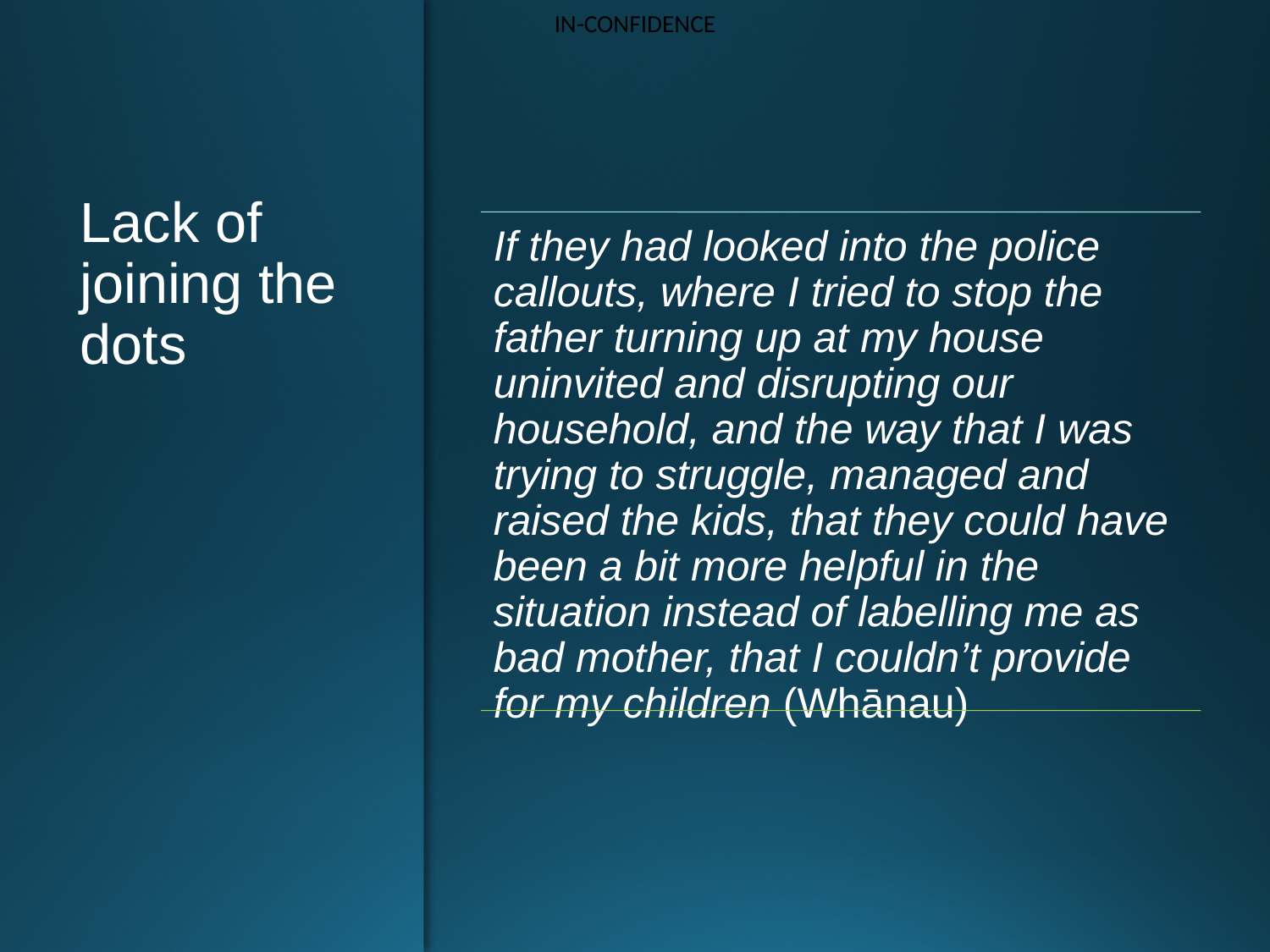

# Lack of joining the dots
If they had looked into the police callouts, where I tried to stop the father turning up at my house uninvited and disrupting our household, and the way that I was trying to struggle, managed and raised the kids, that they could have been a bit more helpful in the situation instead of labelling me as bad mother, that I couldn’t provide for my children (Whānau)